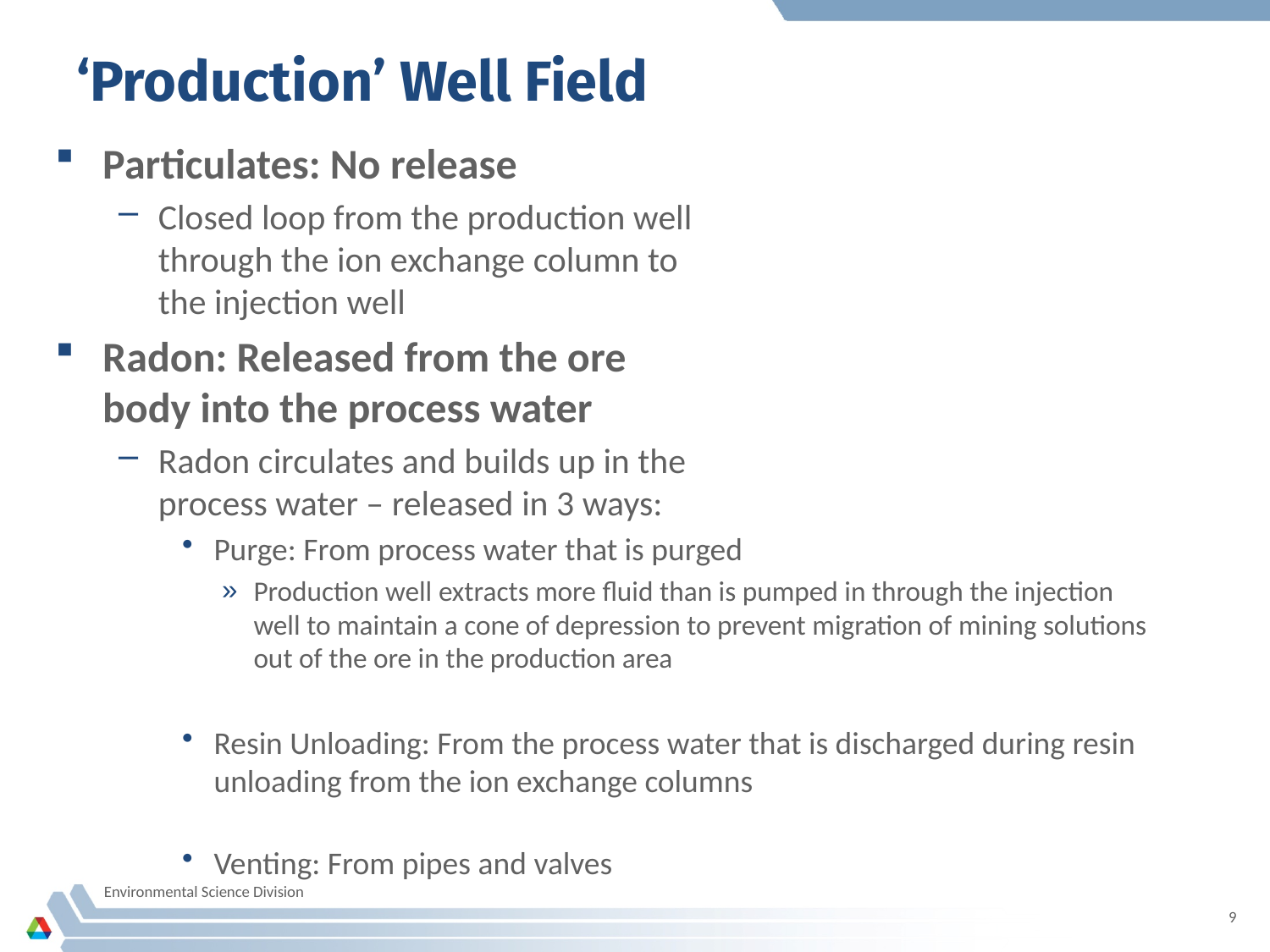

# ‘Production’ Well Field
Particulates: No release
Closed loop from the production well
through the ion exchange column to
the injection well
Radon: Released from the ore
body into the process water
Radon circulates and builds up in the
process water – released in 3 ways:
Purge: From process water that is purged
Production well extracts more fluid than is pumped in through the injection well to maintain a cone of depression to prevent migration of mining solutions out of the ore in the production area

Resin Unloading: From the process water that is discharged during resin unloading from the ion exchange columns
Venting: From pipes and valves
Environmental Science Division
9